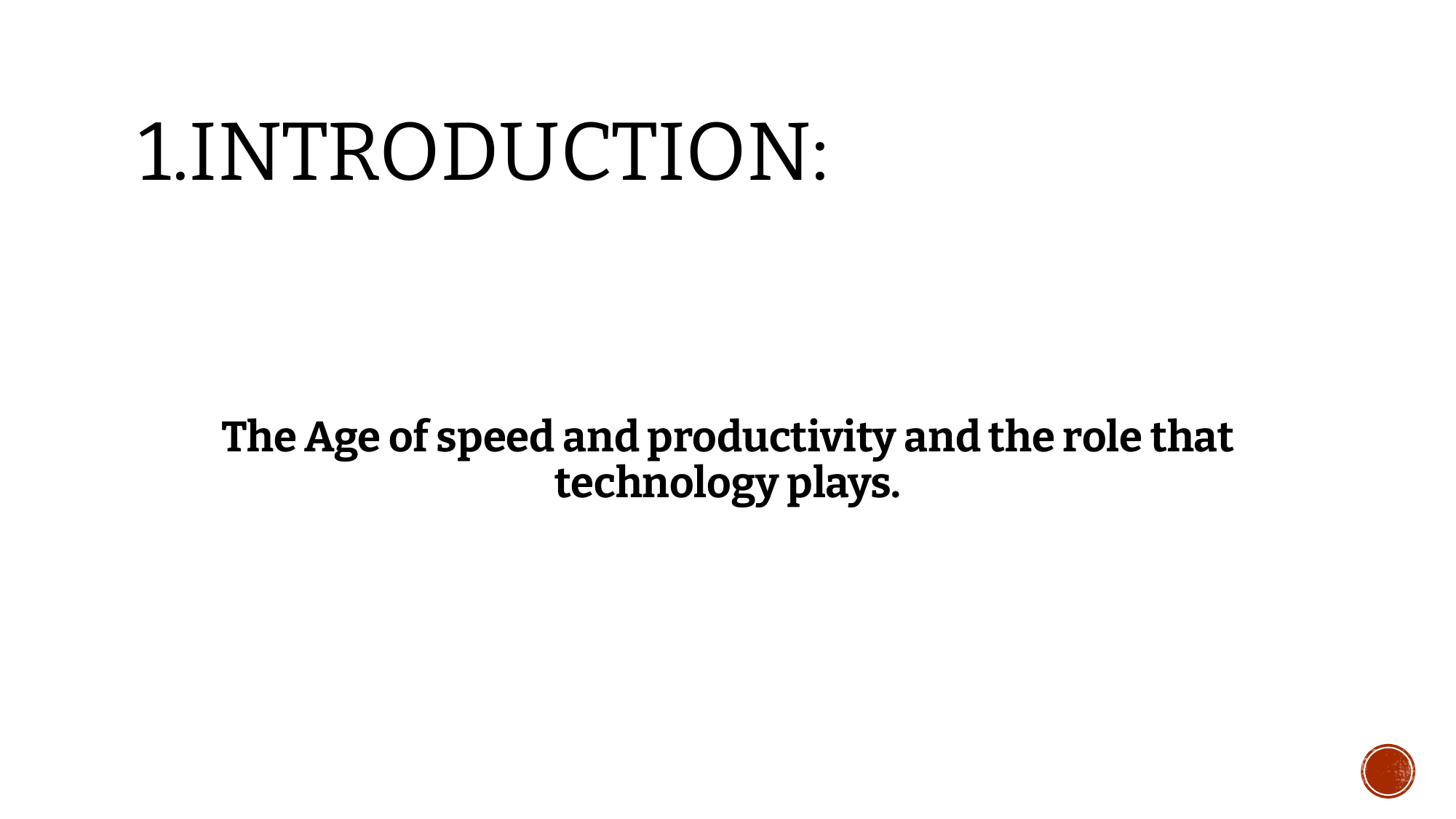

# 1.Introduction:

The Age of speed and productivity and the role that technology plays.